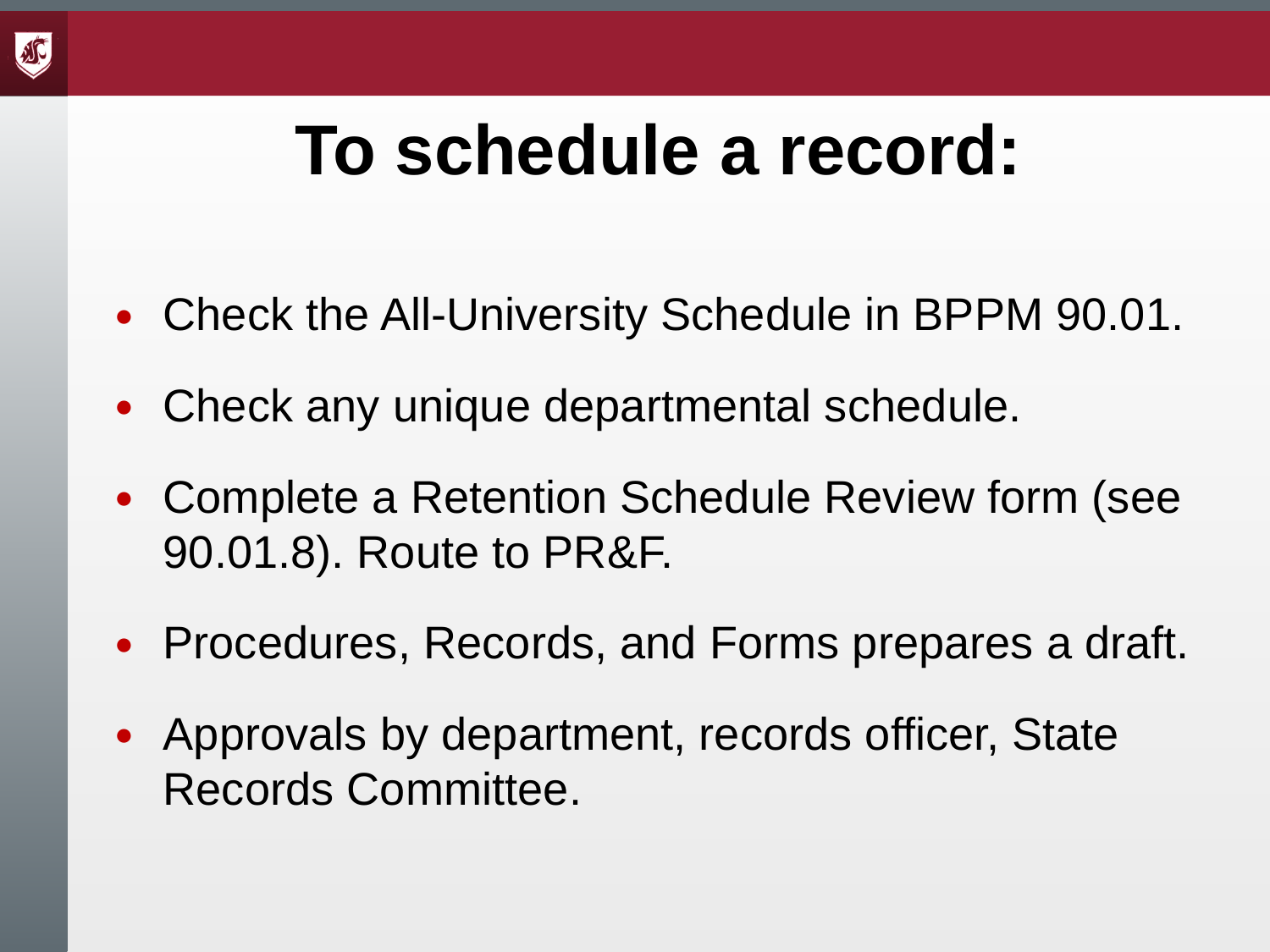

To schedule a record:
Check the All-University Schedule in BPPM 90.01.
Check any unique departmental schedule.
Complete a Retention Schedule Review form (see 90.01.8). Route to PR&F.
Procedures, Records, and Forms prepares a draft.
Approvals by department, records officer, State Records Committee.